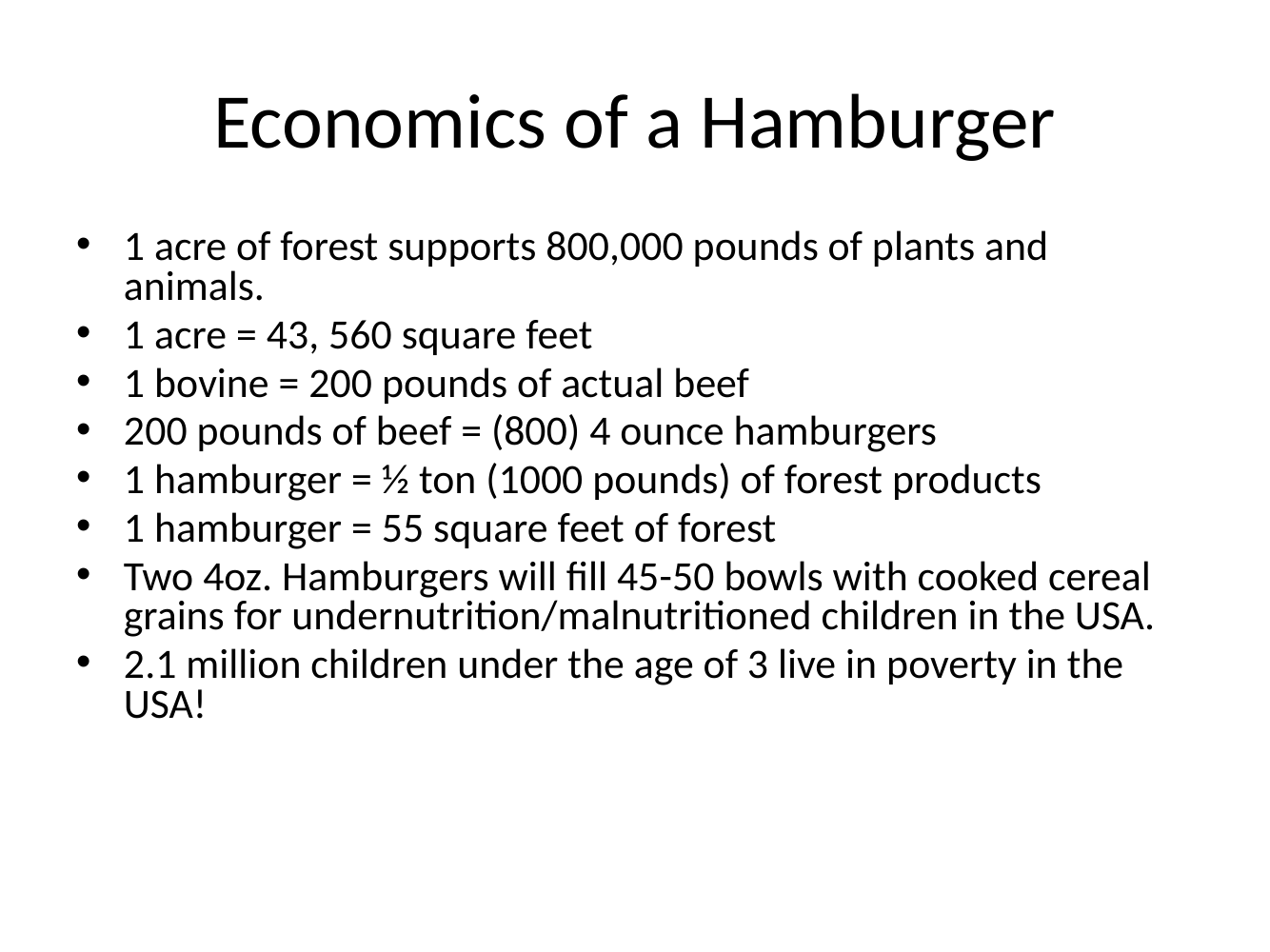

# Economics of a Hamburger
1 acre of forest supports 800,000 pounds of plants and animals.
1 acre = 43, 560 square feet
1 bovine = 200 pounds of actual beef
200 pounds of beef = (800) 4 ounce hamburgers
1 hamburger = ½ ton (1000 pounds) of forest products
1 hamburger = 55 square feet of forest
Two 4oz. Hamburgers will fill 45-50 bowls with cooked cereal grains for undernutrition/malnutritioned children in the USA.
2.1 million children under the age of 3 live in poverty in the USA!